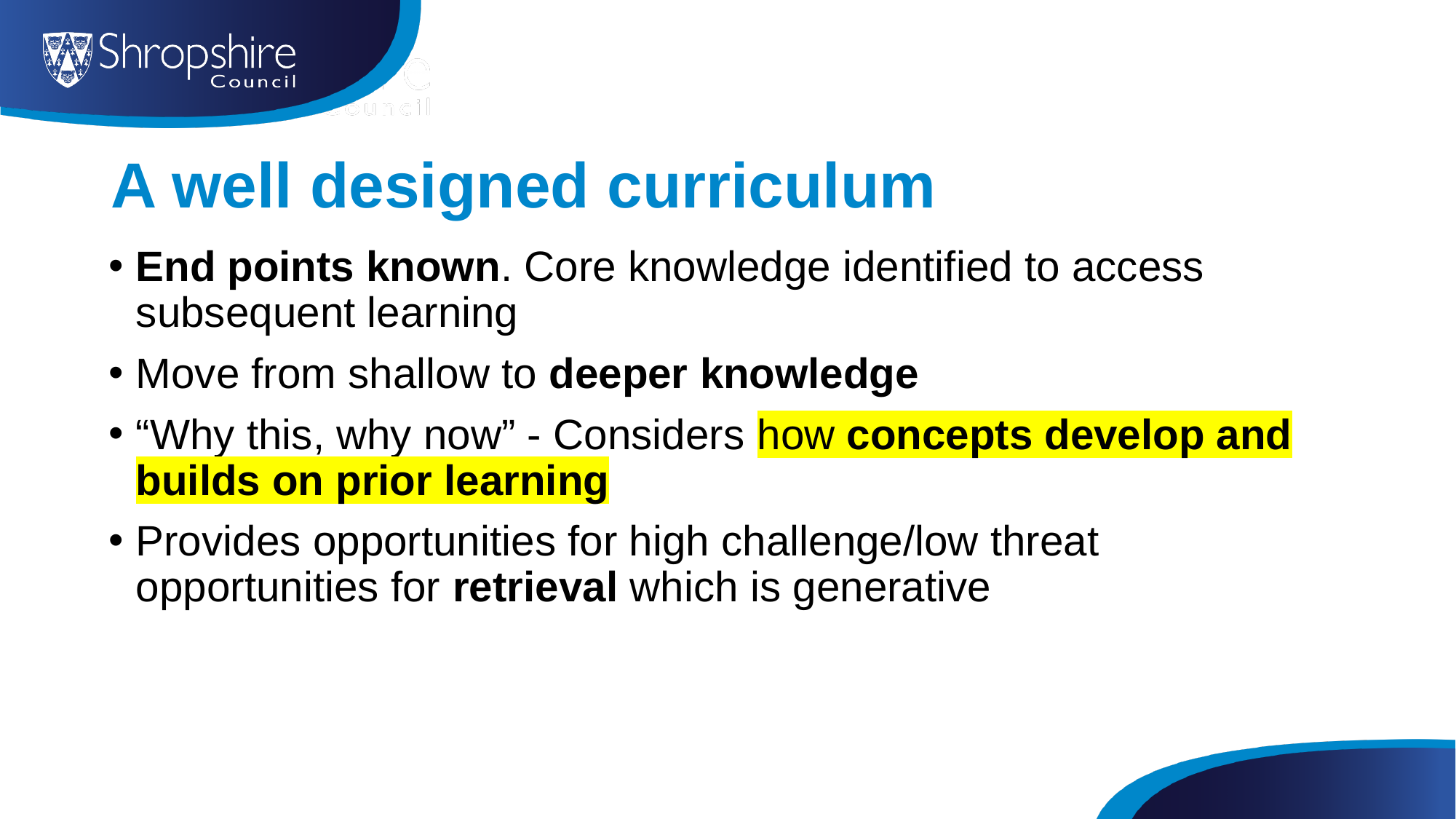

# A well designed curriculum
End points known. Core knowledge identified to access subsequent learning
Move from shallow to deeper knowledge
“Why this, why now” - Considers how concepts develop and builds on prior learning
Provides opportunities for high challenge/low threat opportunities for retrieval which is generative